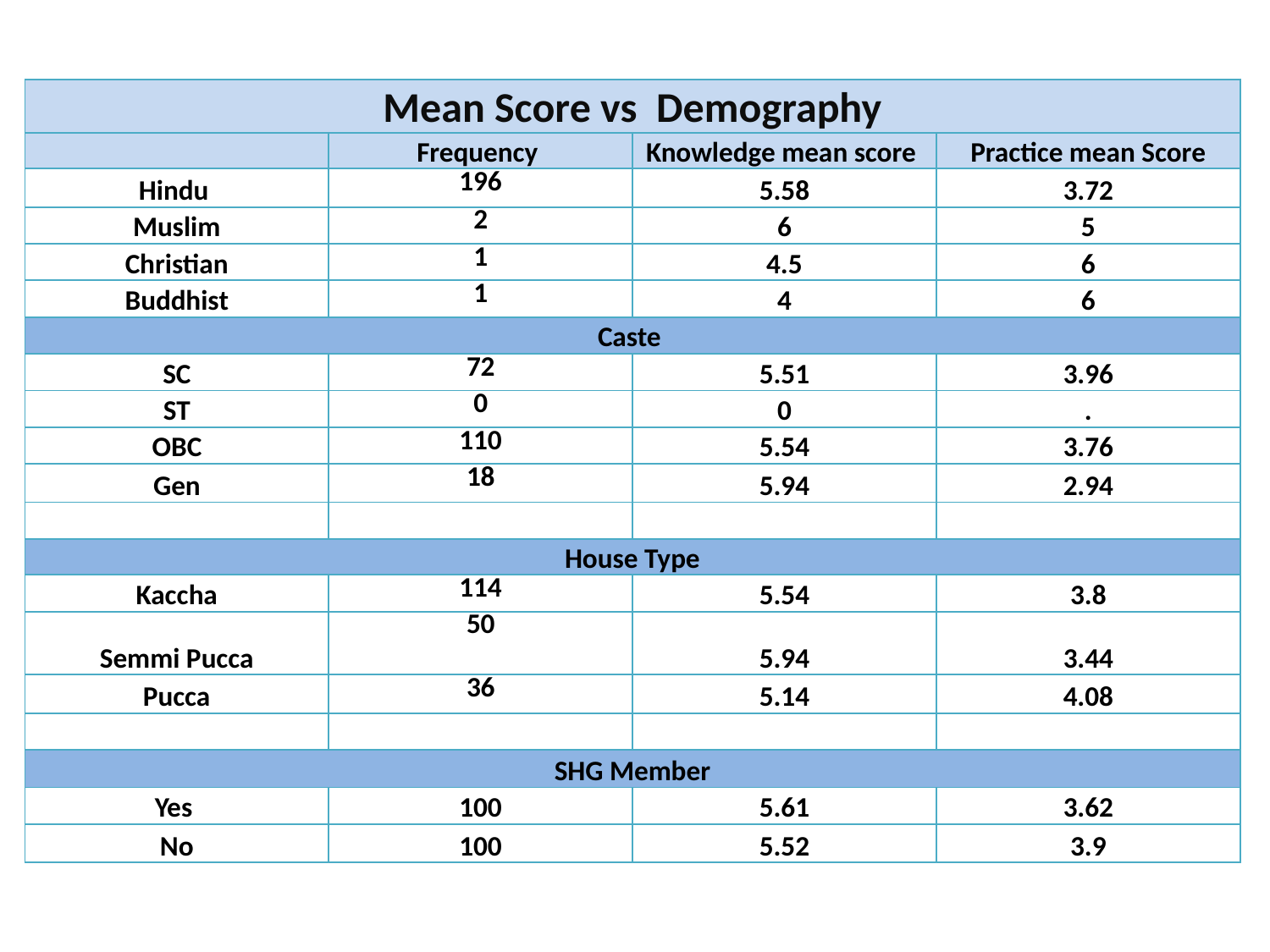

| Mean Score vs Demography |  |  |  |
| --- | --- | --- | --- |
|  | Frequency | Knowledge mean score | Practice mean Score |
| Hindu | 196 | 5.58 | 3.72 |
| Muslim | 2 | 6 | 5 |
| Christian | 1 | 4.5 | 6 |
| Buddhist | 1 | 4 | 6 |
| Caste |  |  |  |
| SC | 72 | 5.51 | 3.96 |
| ST | 0 | 0 | . |
| OBC | 110 | 5.54 | 3.76 |
| Gen | 18 | 5.94 | 2.94 |
|  |  |  |  |
| House Type |  |  |  |
| Kaccha | 114 | 5.54 | 3.8 |
| Semmi Pucca | 50 | 5.94 | 3.44 |
| Pucca | 36 | 5.14 | 4.08 |
|  |  |  |  |
| SHG Member |  |  |  |
| Yes | 100 | 5.61 | 3.62 |
| No | 100 | 5.52 | 3.9 |